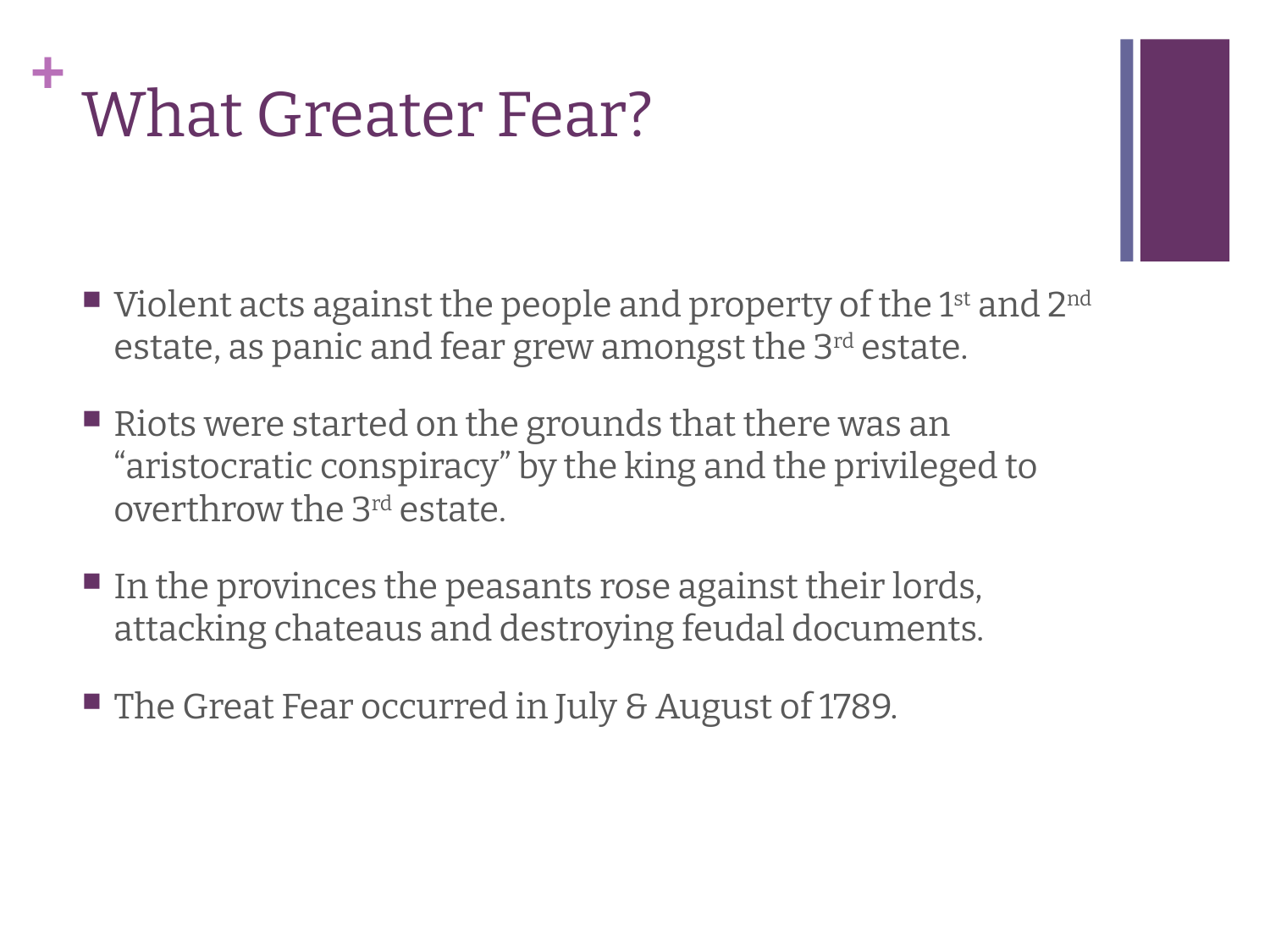

# What Greater Fear?
Violent acts against the people and property of the 1st and 2nd estate, as panic and fear grew amongst the 3rd estate.
Riots were started on the grounds that there was an “aristocratic conspiracy” by the king and the privileged to overthrow the 3rd estate.
In the provinces the peasants rose against their lords, attacking chateaus and destroying feudal documents.
The Great Fear occurred in July & August of 1789.